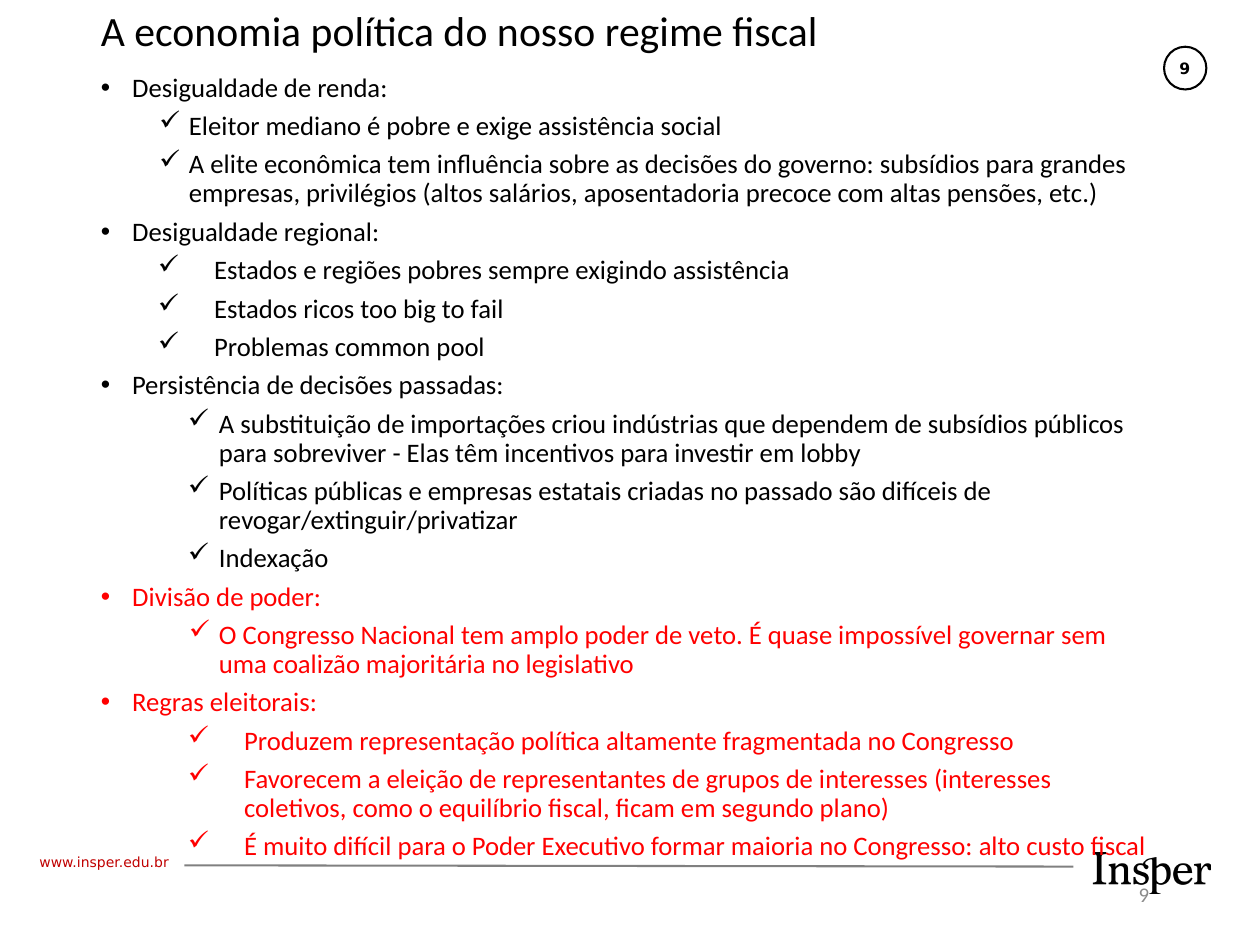

# A economia política do nosso regime fiscal
Desigualdade de renda:
Eleitor mediano é pobre e exige assistência social
A elite econômica tem influência sobre as decisões do governo: subsídios para grandes empresas, privilégios (altos salários, aposentadoria precoce com altas pensões, etc.)
Desigualdade regional:
Estados e regiões pobres sempre exigindo assistência
Estados ricos too big to fail
Problemas common pool
Persistência de decisões passadas:
A substituição de importações criou indústrias que dependem de subsídios públicos para sobreviver - Elas têm incentivos para investir em lobby
Políticas públicas e empresas estatais criadas no passado são difíceis de revogar/extinguir/privatizar
Indexação
Divisão de poder:
O Congresso Nacional tem amplo poder de veto. É quase impossível governar sem uma coalizão majoritária no legislativo
Regras eleitorais:
Produzem representação política altamente fragmentada no Congresso
Favorecem a eleição de representantes de grupos de interesses (interesses coletivos, como o equilíbrio fiscal, ficam em segundo plano)
É muito difícil para o Poder Executivo formar maioria no Congresso: alto custo fiscal
9